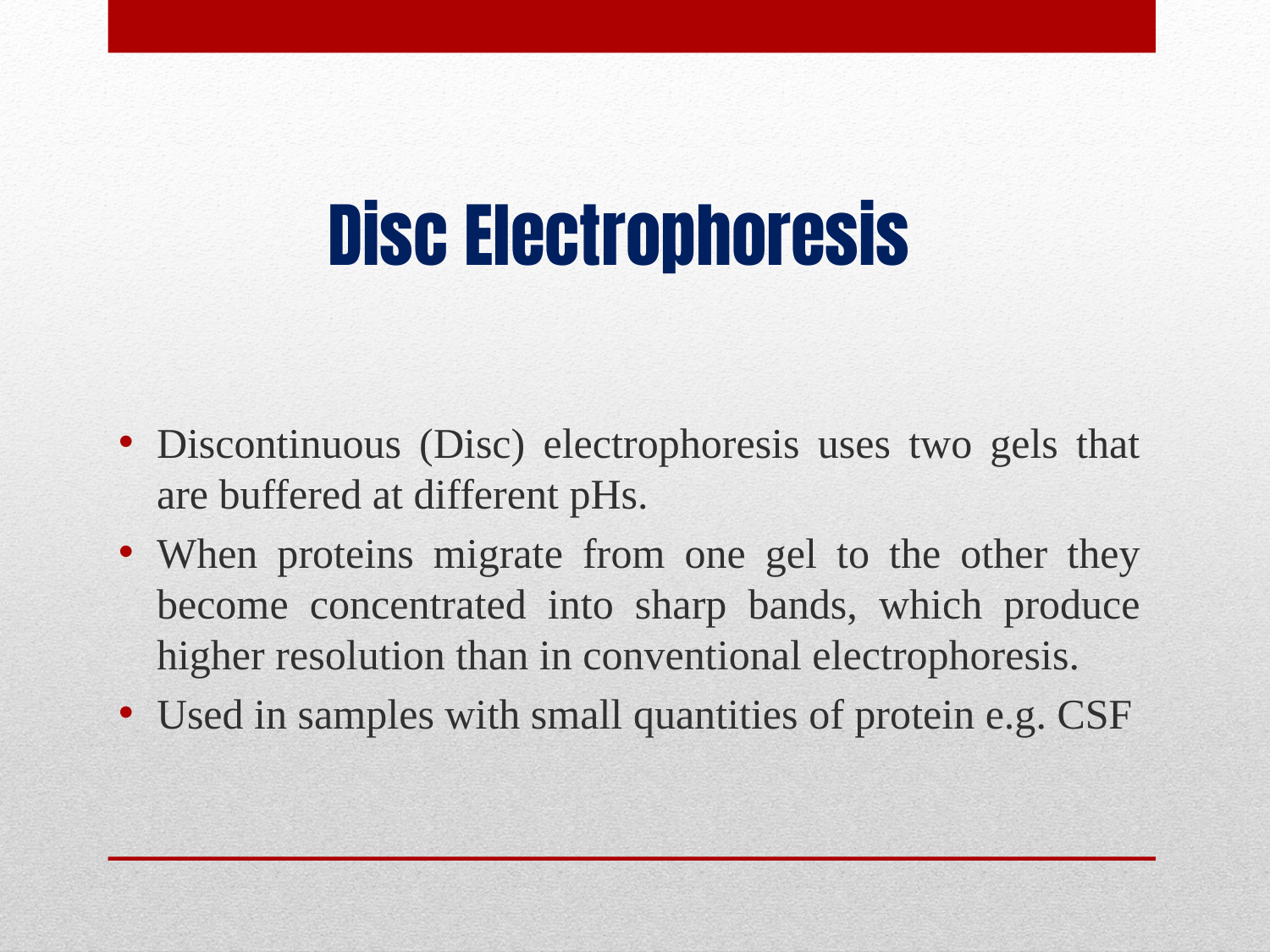

# Disc Electrophoresis
Discontinuous (Disc) electrophoresis uses two gels that are buffered at different pHs.
When proteins migrate from one gel to the other they become concentrated into sharp bands, which produce higher resolution than in conventional electrophoresis.
Used in samples with small quantities of protein e.g. CSF